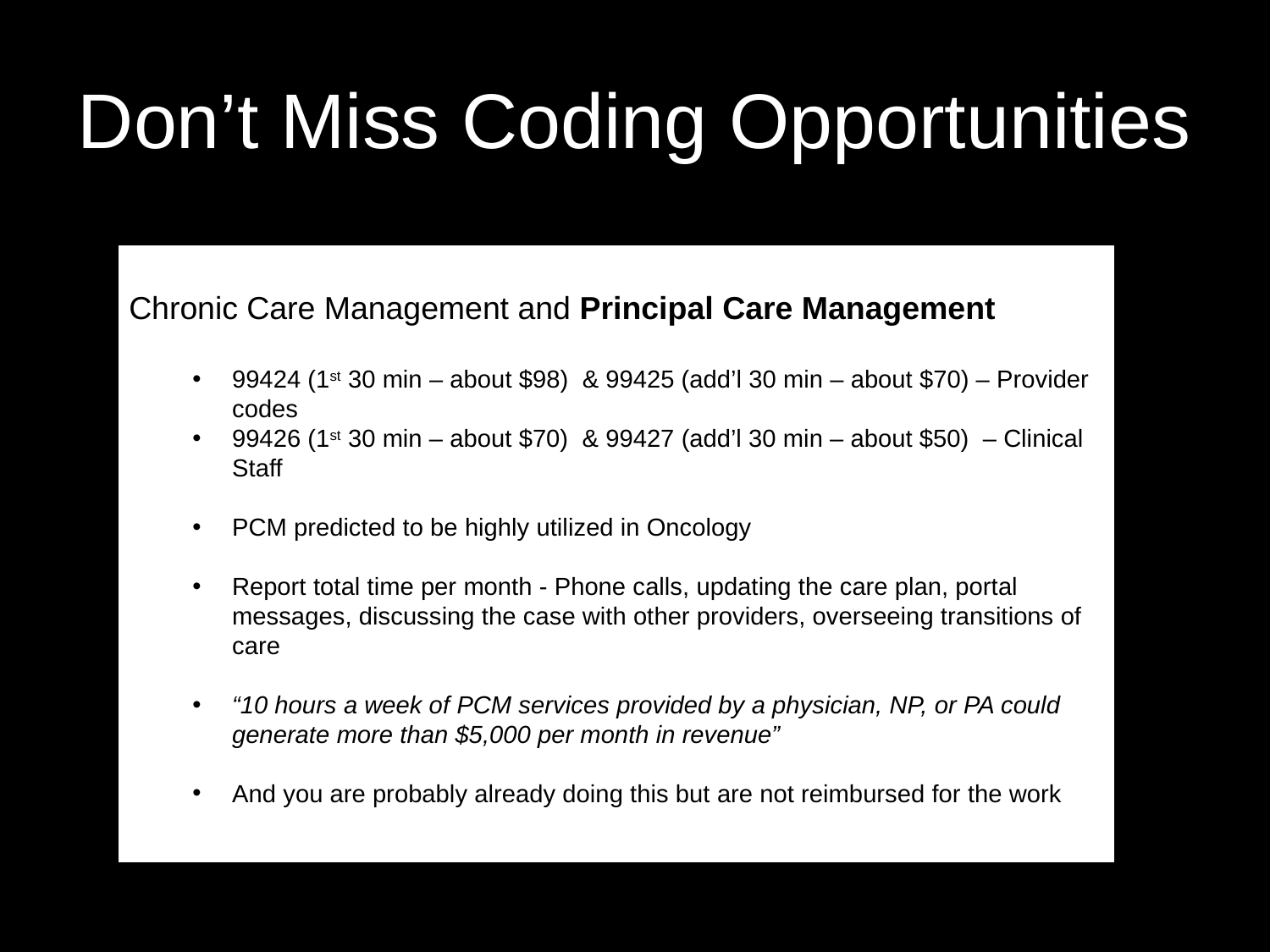

# Don’t Miss Coding Opportunities

Chronic Care Management and Principal Care Management

99424 (1st 30 min – about $98)  & 99425 (add’l 30 min – about $70) – Provider codes
99426 (1st 30 min – about $70)  & 99427 (add’l 30 min – about $50)  – Clinical Staff

PCM predicted to be highly utilized in Oncology

Report total time per month - Phone calls, updating the care plan, portal messages, discussing the case with other providers, overseeing transitions of care

“10 hours a week of PCM services provided by a physician, NP, or PA could generate more than $5,000 per month in revenue”

And you are probably already doing this but are not reimbursed for the work